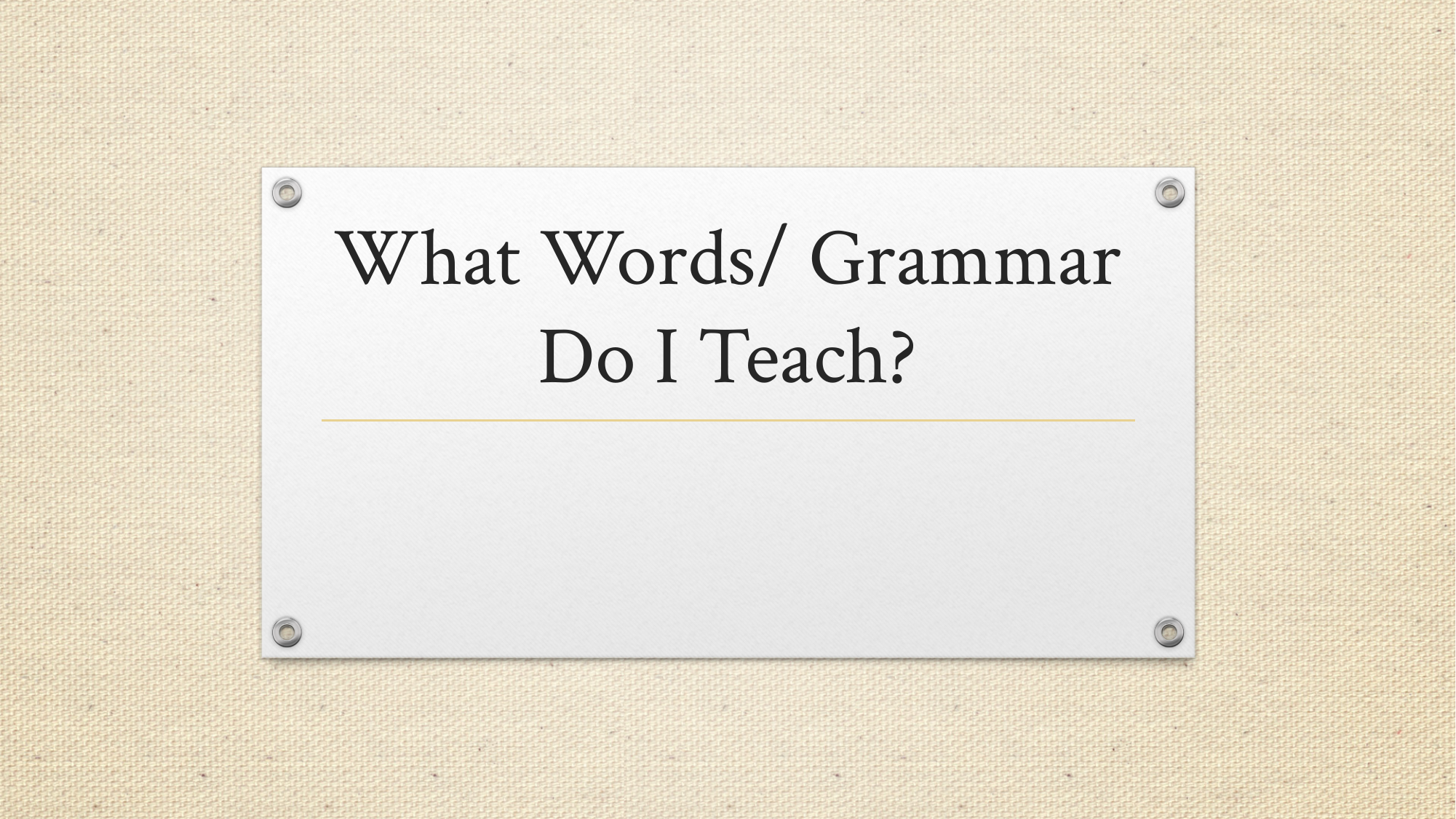

# What Words/ Grammar Do I Teach?